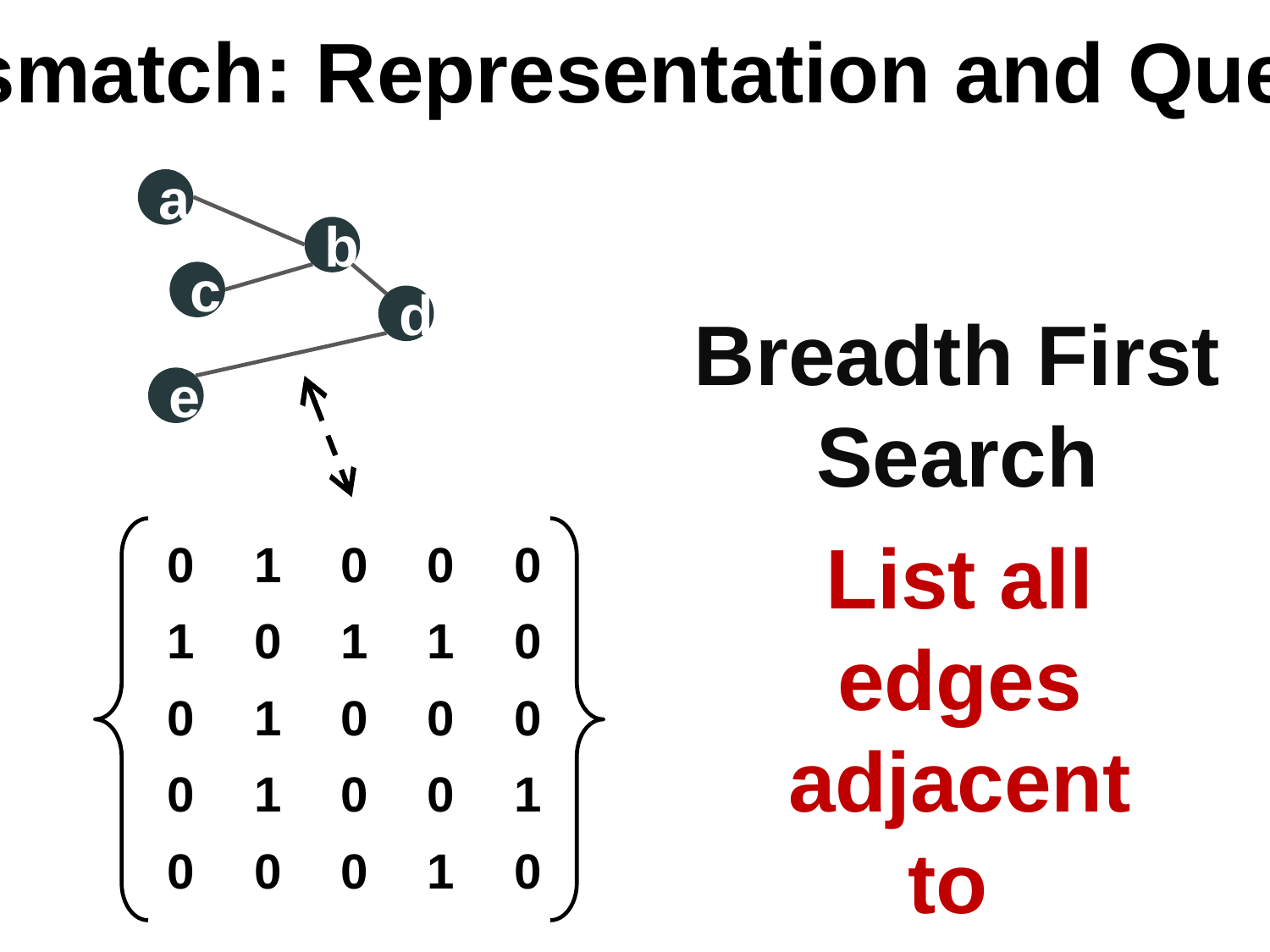

Mismatch: Representation and Query
a
b
c
d
e
Breadth First
Search

List all edges
adjacent to
vertex ‘a’
| 0 | 1 | 0 | 0 | 0 |
| --- | --- | --- | --- | --- |
| 1 | 0 | 1 | 1 | 0 |
| 0 | 1 | 0 | 0 | 0 |
| 0 | 1 | 0 | 0 | 1 |
| 0 | 0 | 0 | 1 | 0 |